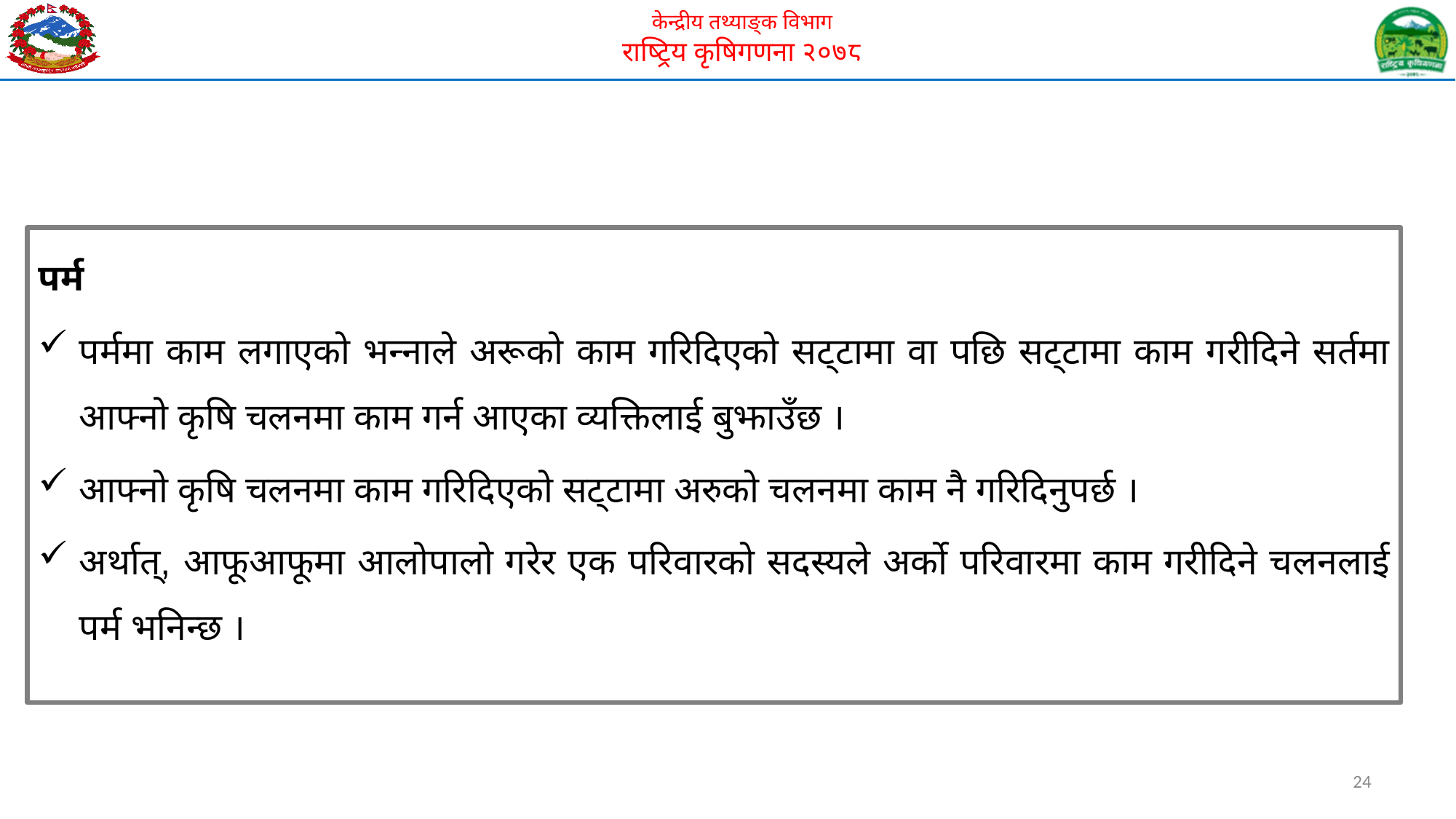

पर्म
पर्ममा काम लगाएको भन्नाले अरूको काम गरिदिएको सट्टामा वा पछि सट्टामा काम गरीदिने सर्तमा आफ्नो कृषि चलनमा काम गर्न आएका व्यक्तिलाई बुझाउँछ ।
आफ्नो कृषि चलनमा काम गरिदिएको सट्टामा अरुको चलनमा काम नै गरिदिनुपर्छ ।
अर्थात्, आफूआफूमा आलोपालो गरेर एक परिवारको सदस्यले अर्को परिवारमा काम गरीदिने चलनलाई पर्म भनिन्छ ।
24